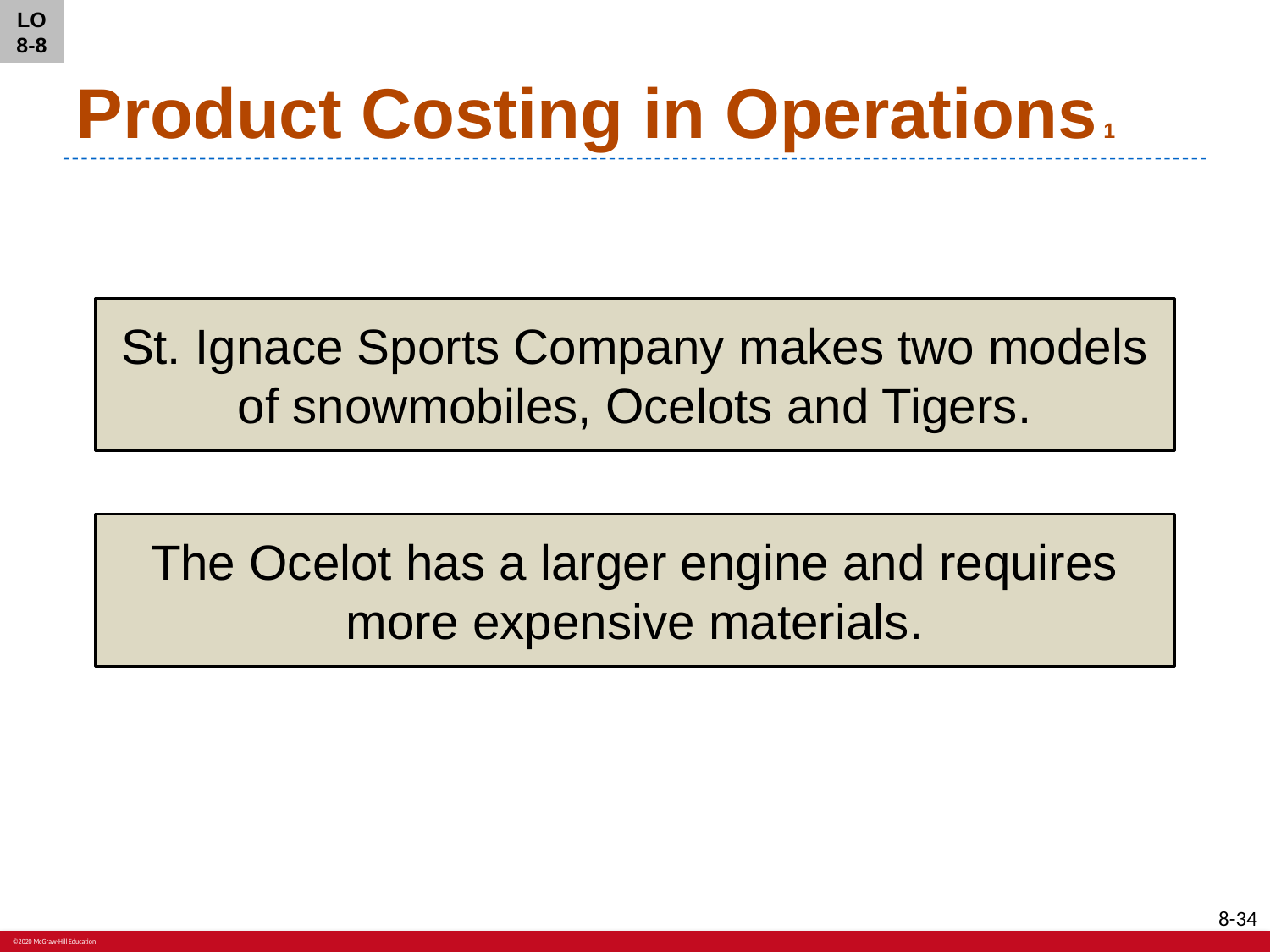

LO 8-8
# Product Costing in Operations 1
St. Ignace Sports Company makes two models of snowmobiles, Ocelots and Tigers.
The Ocelot has a larger engine and requires more expensive materials.